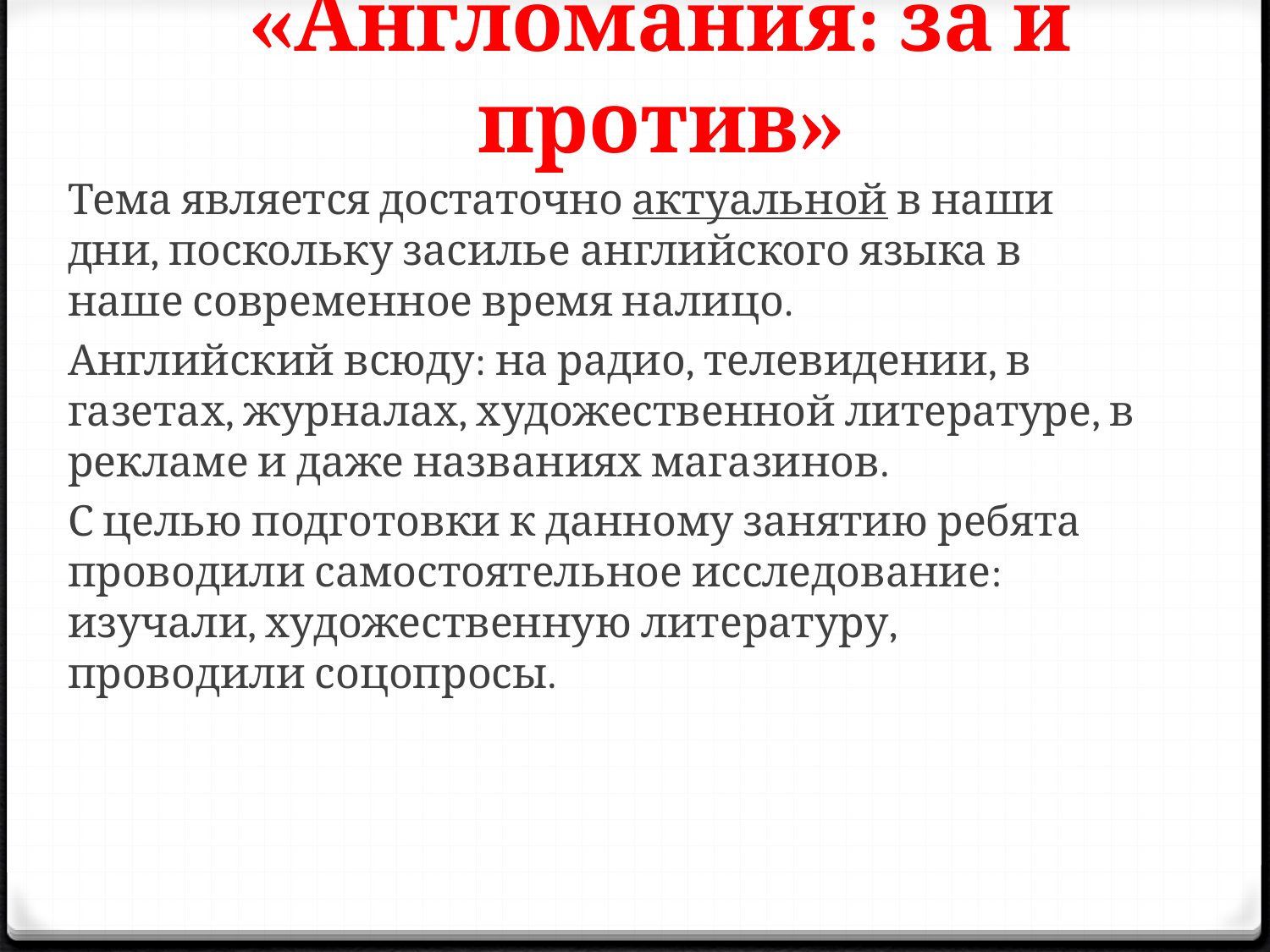

# «Англомания: за и против»
Тема является достаточно актуальной в наши дни, поскольку засилье английского языка в наше современное время налицо.
Английский всюду: на радио, телевидении, в газетах, журналах, художественной литературе, в рекламе и даже названиях магазинов.
С целью подготовки к данному занятию ребята проводили самостоятельное исследование: изучали, художественную литературу, проводили соцопросы.